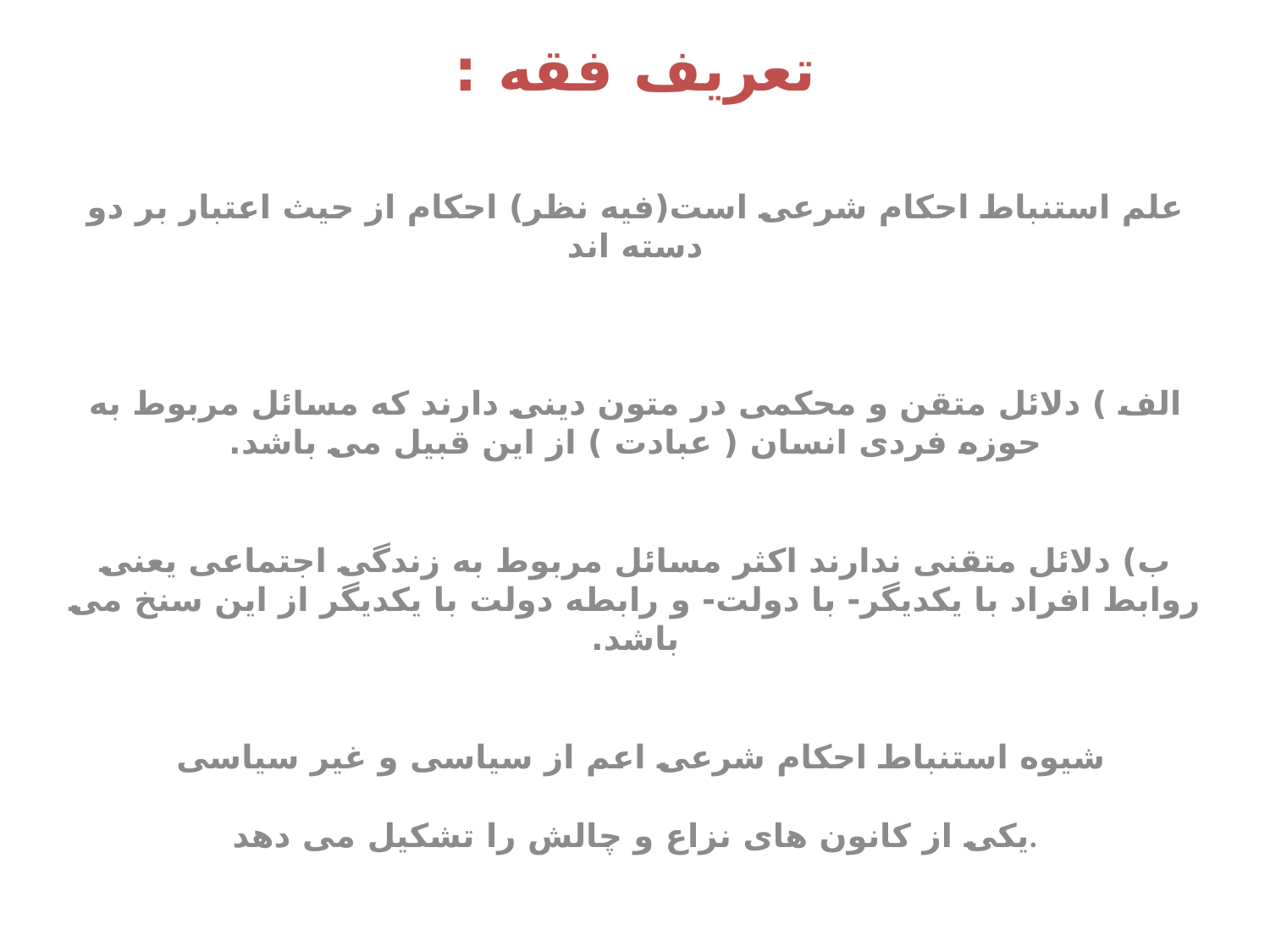

تعریف فقه :
علم استنباط احکام شرعی است(فیه نظر) احکام از حیث اعتبار بر دو دسته اند
الف ) دلائل متقن و محکمی در متون دینی دارند که مسائل مربوط به حوزه فردی انسان ( عبادت ) از این قبیل می باشد.
ب) دلائل متقنی ندارند اکثر مسائل مربوط به زندگی اجتماعی یعنی روابط افراد با یکدیگر- با دولت- و رابطه دولت با یکدیگر از این سنخ می باشد.
شیوه استنباط احکام شرعی اعم از سیاسی و غیر سیاسی
یکی از کانون های نزاع و چالش را تشکیل می دهد.